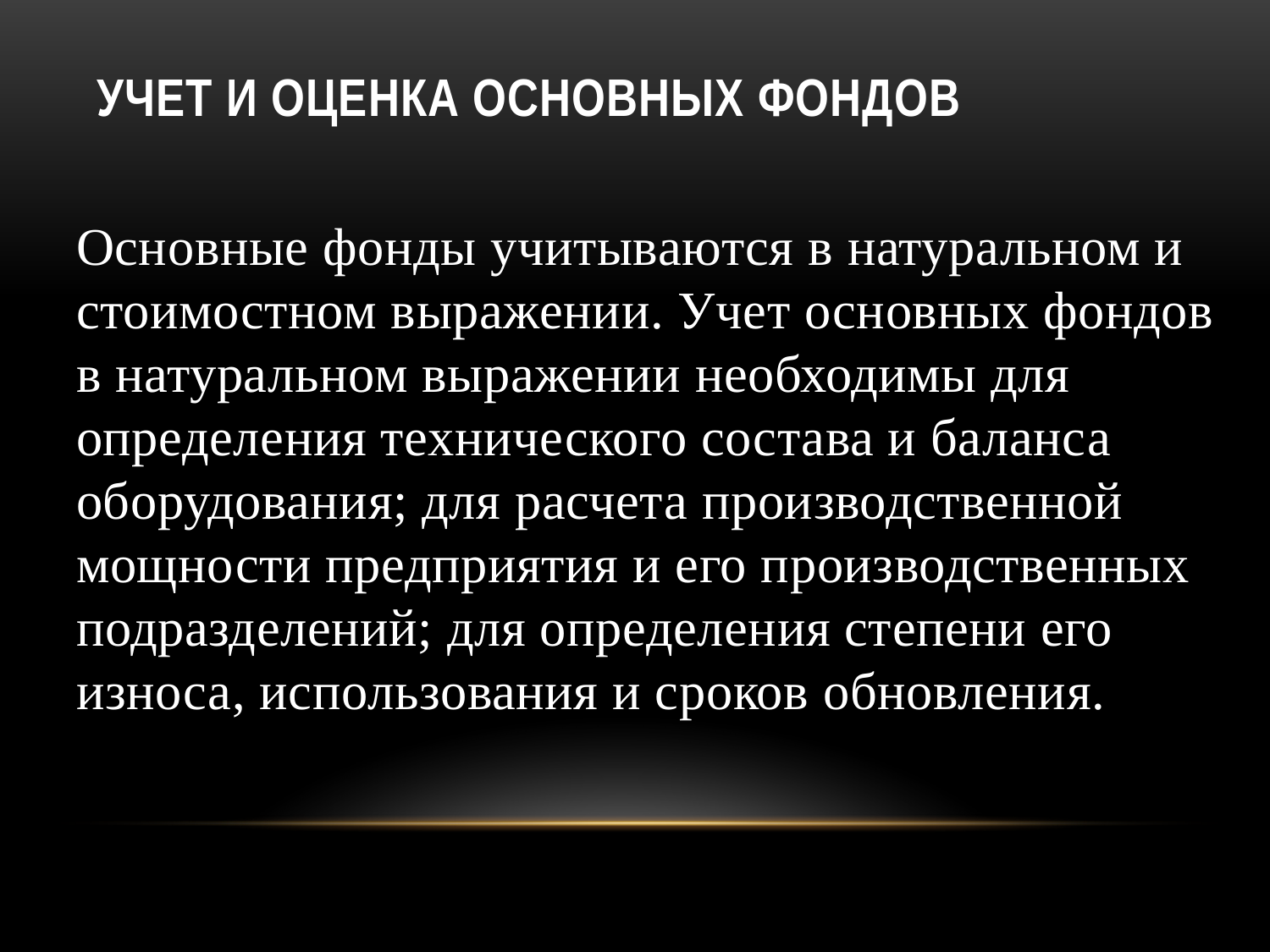

# Учет и оценка основных фондов
Основные фонды учитываются в натуральном и стоимостном выражении. Учет основных фондов в натуральном выражении необходимы для определения технического состава и баланса оборудования; для расчета производственной мощности предприятия и его производственных подразделений; для определения степени его износа, использования и сроков обновления.